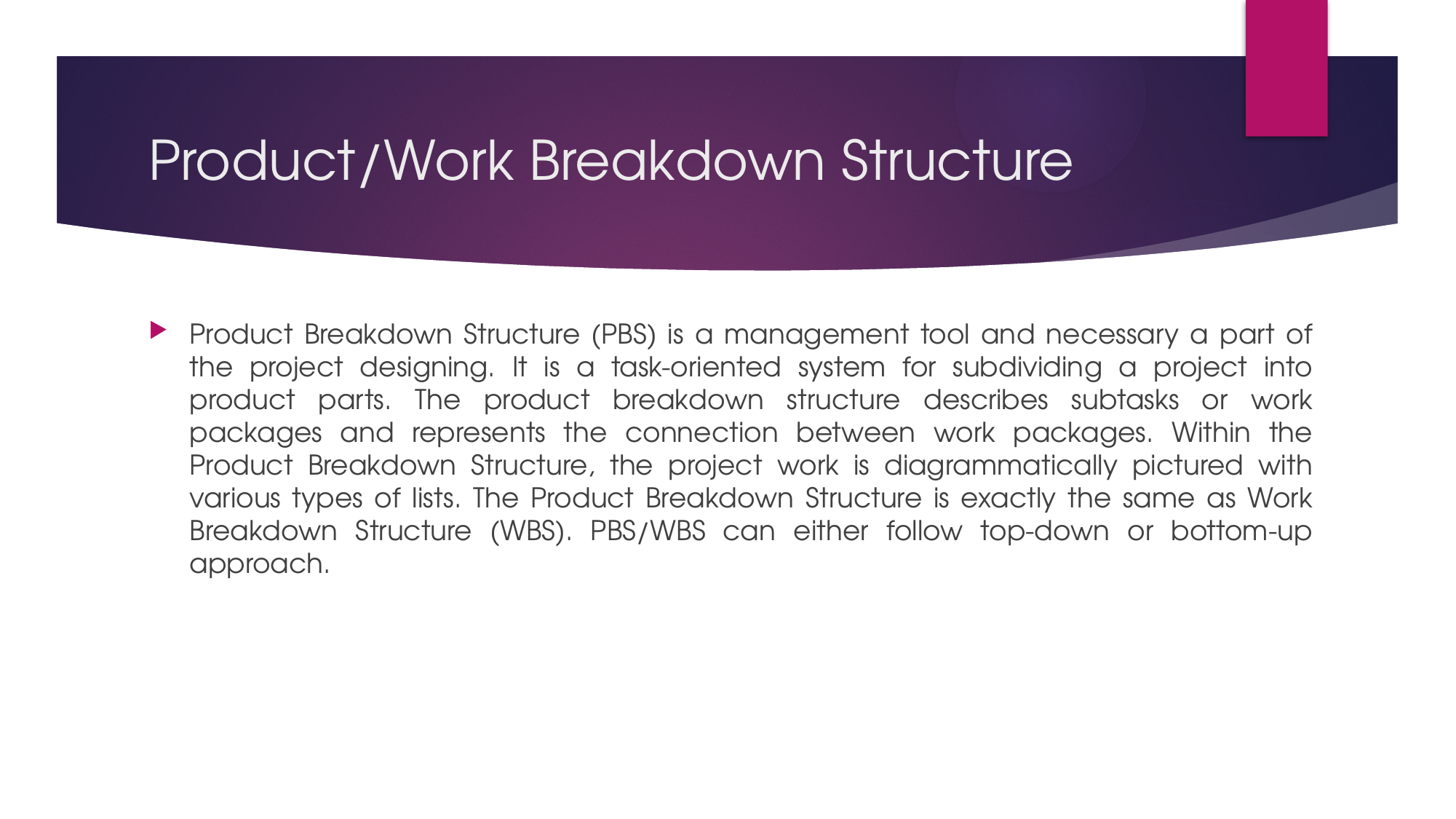

# Product/Work Breakdown Structure
Product Breakdown Structure (PBS) is a management tool and necessary a part of the project designing. It is a task-oriented system for subdividing a project into product parts. The product breakdown structure describes subtasks or work packages and represents the connection between work packages. Within the Product Breakdown Structure, the project work is diagrammatically pictured with various types of lists. The Product Breakdown Structure is exactly the same as Work Breakdown Structure (WBS). PBS/WBS can either follow top-down or bottom-up approach.